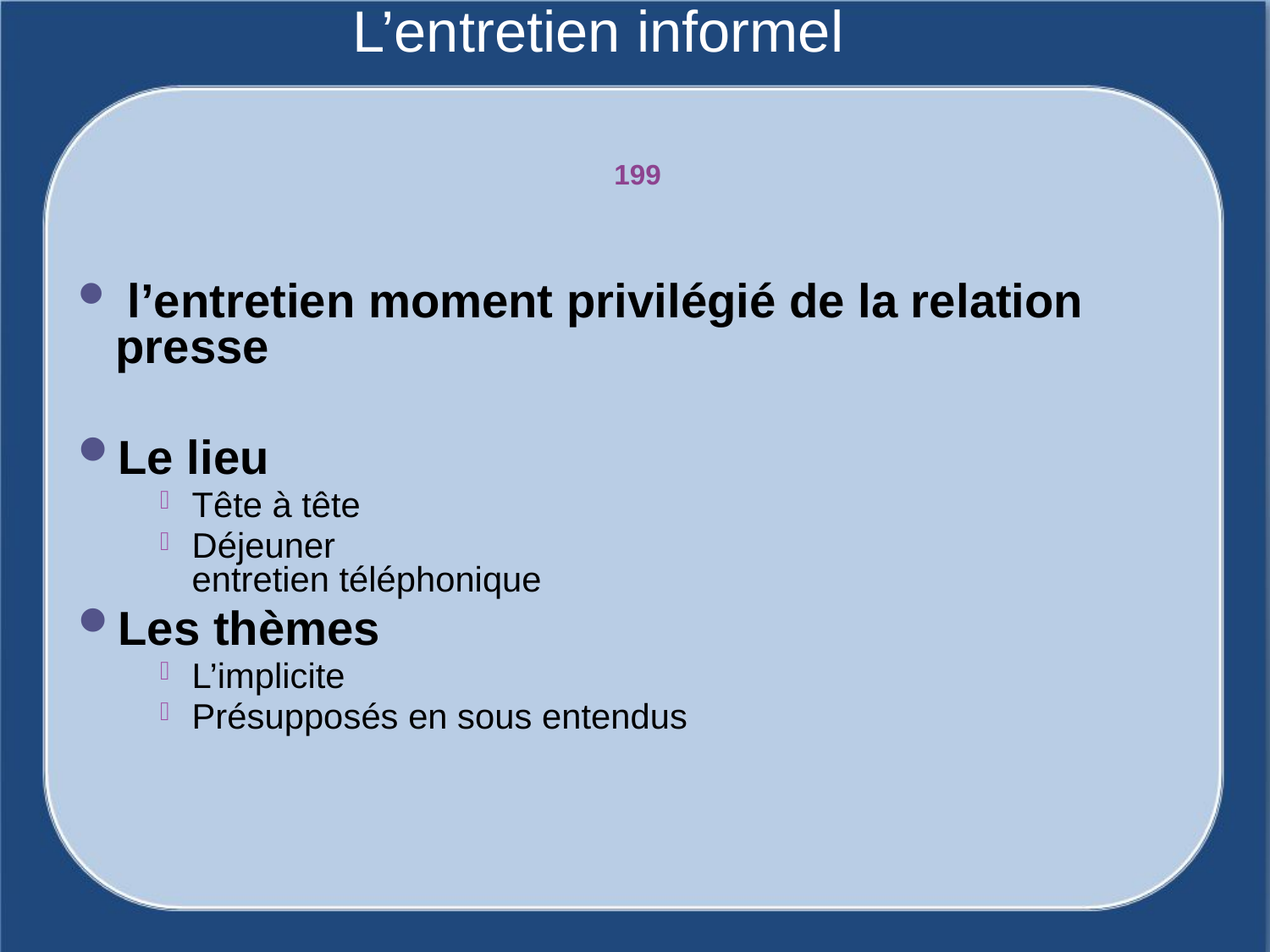

# L’entretien informel
199
 l’entretien moment privilégié de la relation presse

Le lieu
Tête à tête
Déjeuner
entretien téléphonique
Les thèmes
L’implicite
Présupposés en sous entendus